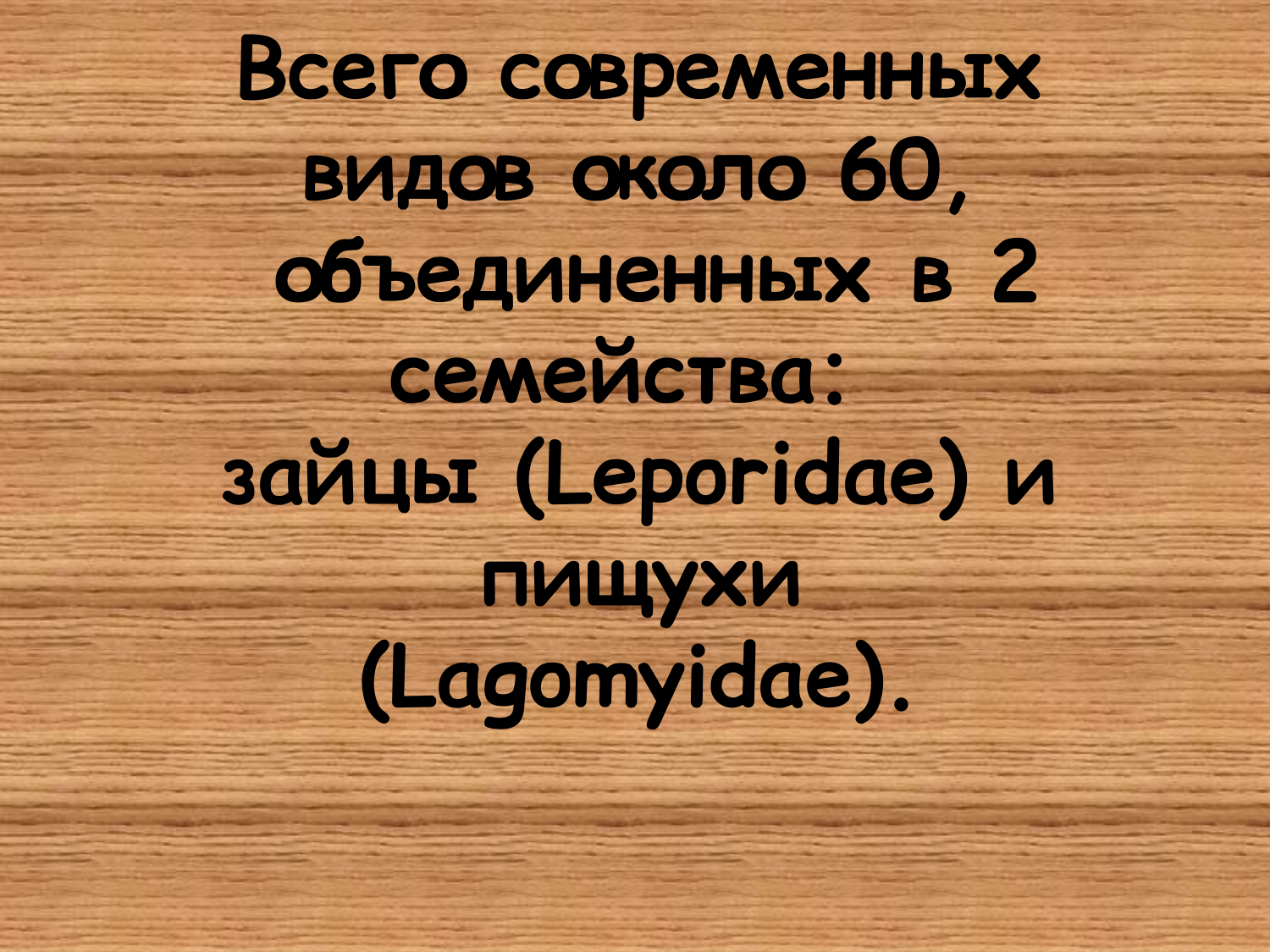

Всего современных видов около 60,
 объединенных в 2 семейства:
зайцы (Leporidae) и пищухи (Lagomyidae).